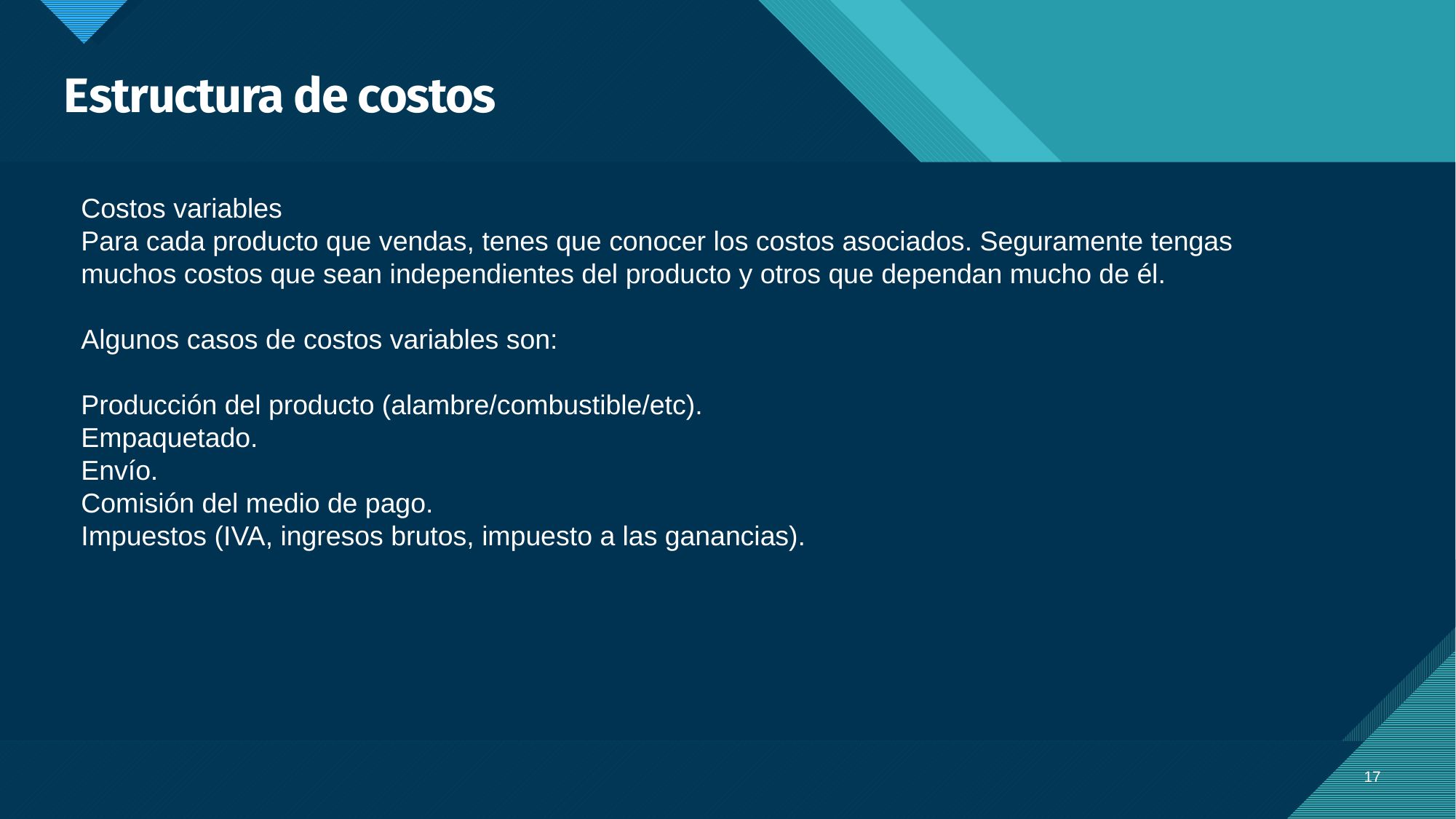

# Estructura de costos
Costos variables
Para cada producto que vendas, tenes que conocer los costos asociados. Seguramente tengas muchos costos que sean independientes del producto y otros que dependan mucho de él.

Algunos casos de costos variables son:

Producción del producto (alambre/combustible/etc).
Empaquetado.
Envío.
Comisión del medio de pago.
Impuestos (IVA, ingresos brutos, impuesto a las ganancias).
17